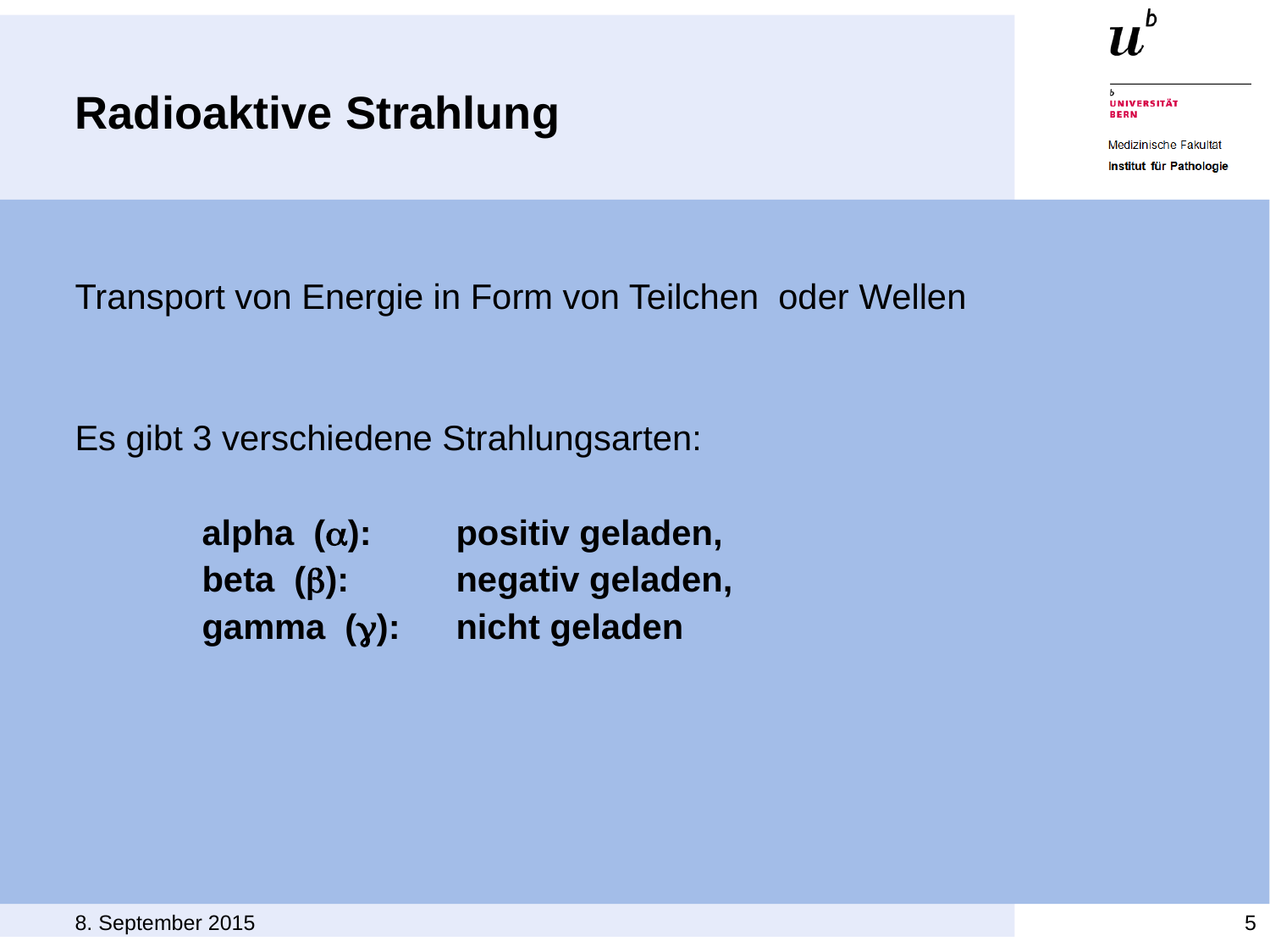

# Radioaktive Strahlung

Transport von Energie in Form von Teilchen  oder Wellen

Es gibt 3 verschiedene Strahlungsarten:

  	alpha  (α): 	positiv geladen,
   	beta  (β): 	negativ geladen,
   	gamma  (γ): 	nicht geladen
8. September 2015
5